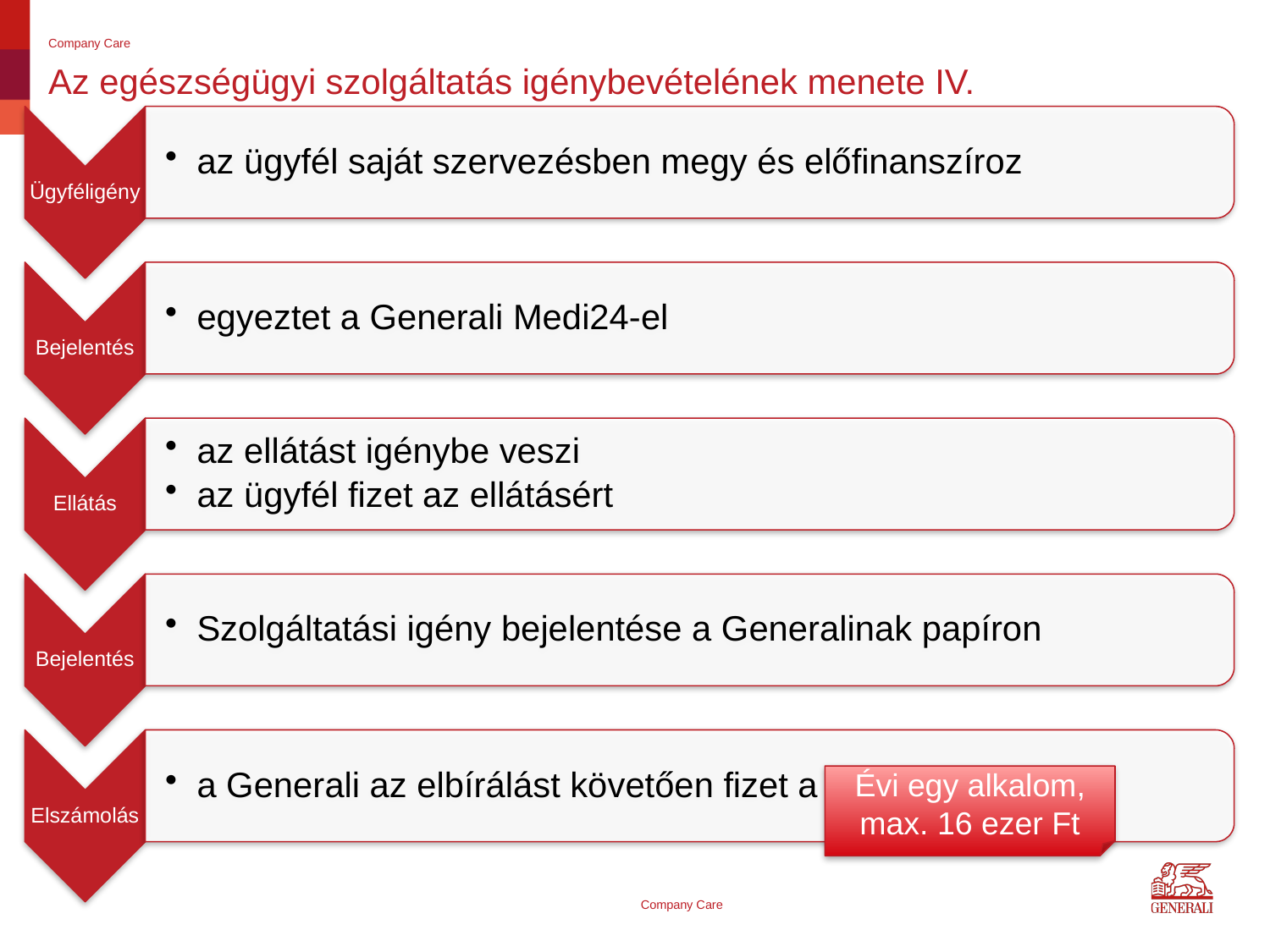

Company Care

# Az egészségügyi szolgáltatás igénybevételének menete IV.
Ügyféligény
az ügyfél saját szervezésben megy és előfinanszíroz
Bejelentés
egyeztet a Generali Medi24-el
Ellátás
az ellátást igénybe veszi
az ügyfél fizet az ellátásért
Bejelentés
Szolgáltatási igény bejelentése a Generalinak papíron
Elszámolás
a Generali az elbírálást követően fizet a biztosítottnak

Évi egy alkalom, max. 16 ezer Ft
Company Care